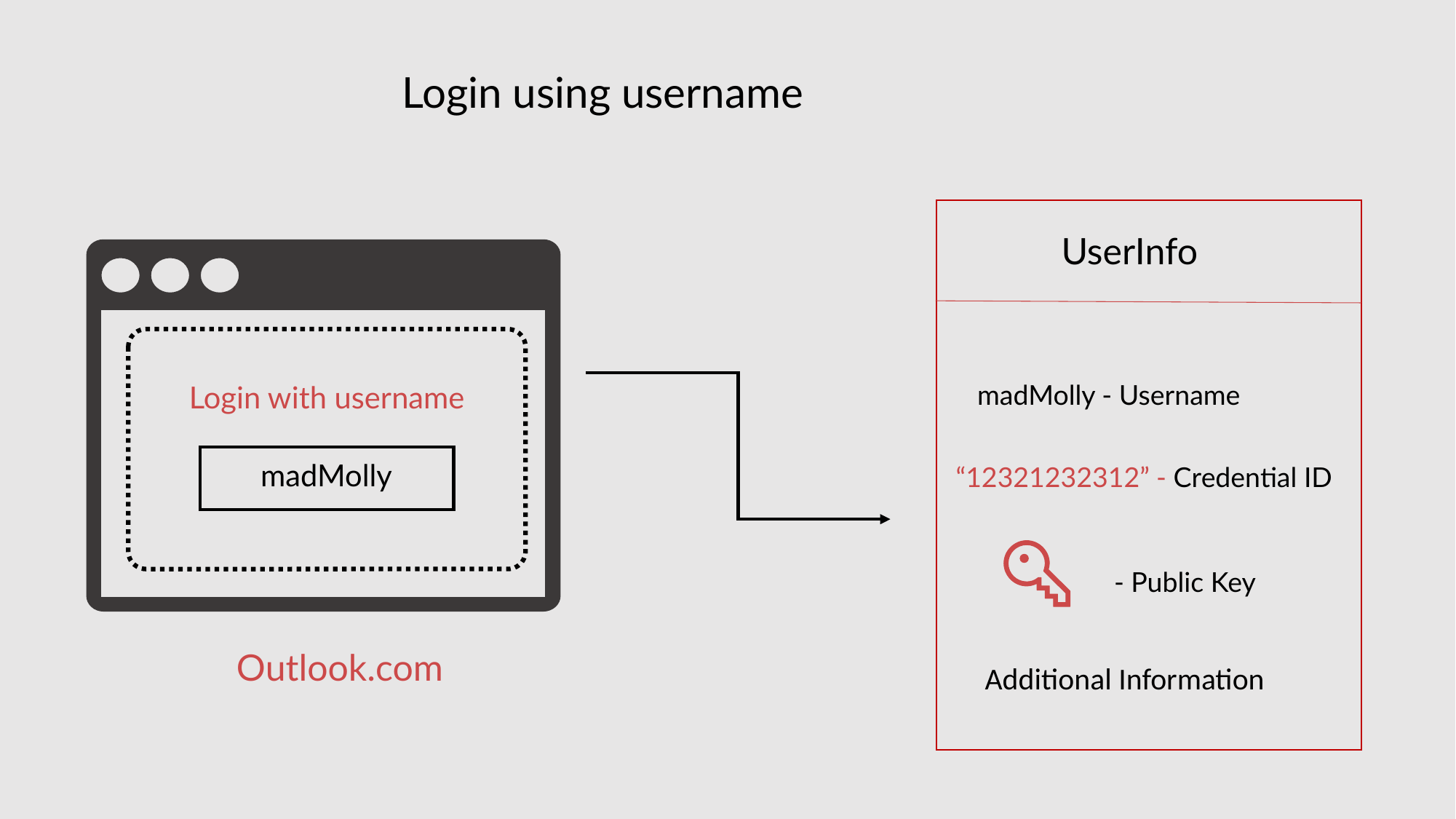

Login using username

UserInfo

madMolly - Username
Login with username

	madMolly
“12321232312” - Credential ID

- Public Key
Outlook.com
Additional Information